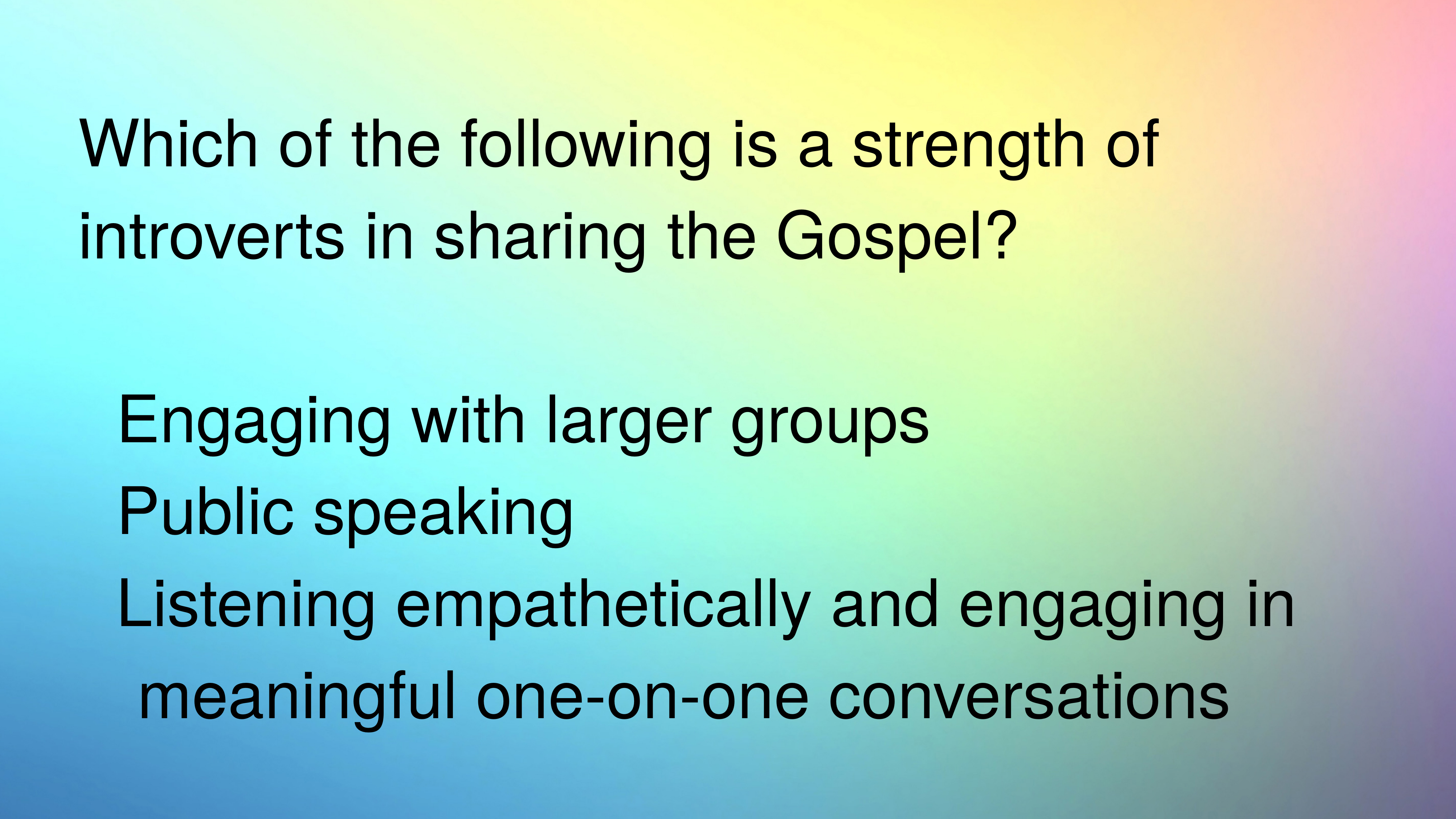

# Which of the following is a strength of introverts in sharing the Gospel?

Engaging with larger groups
Public speaking
Listening empathetically and engaging in meaningful one-on-one conversations